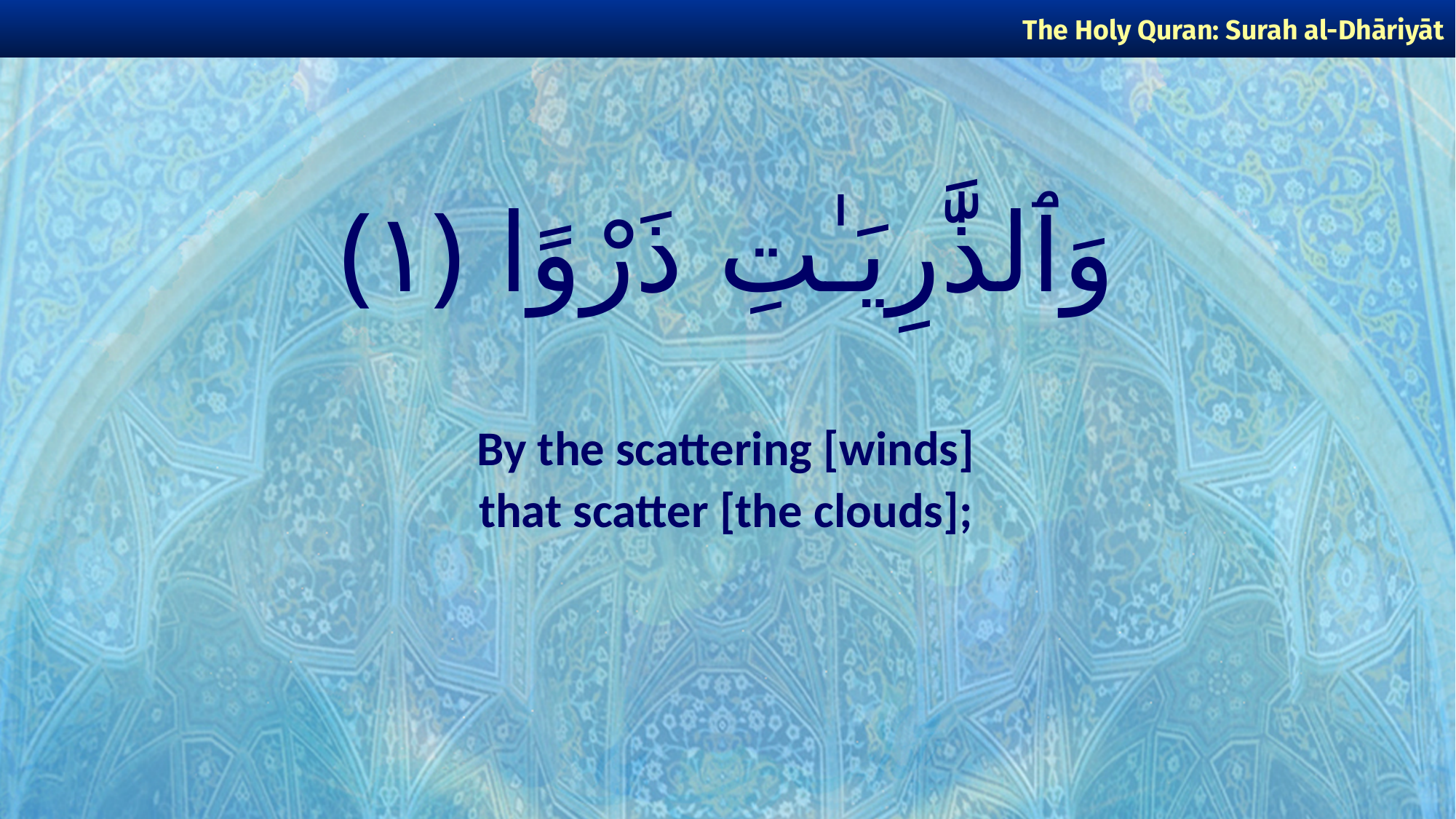

The Holy Quran: Surah al-Dhāriyāt
# وَٱلذَّٰرِيَـٰتِ ذَرْوًا ﴿١﴾
By the scattering [winds]
that scatter [the clouds];